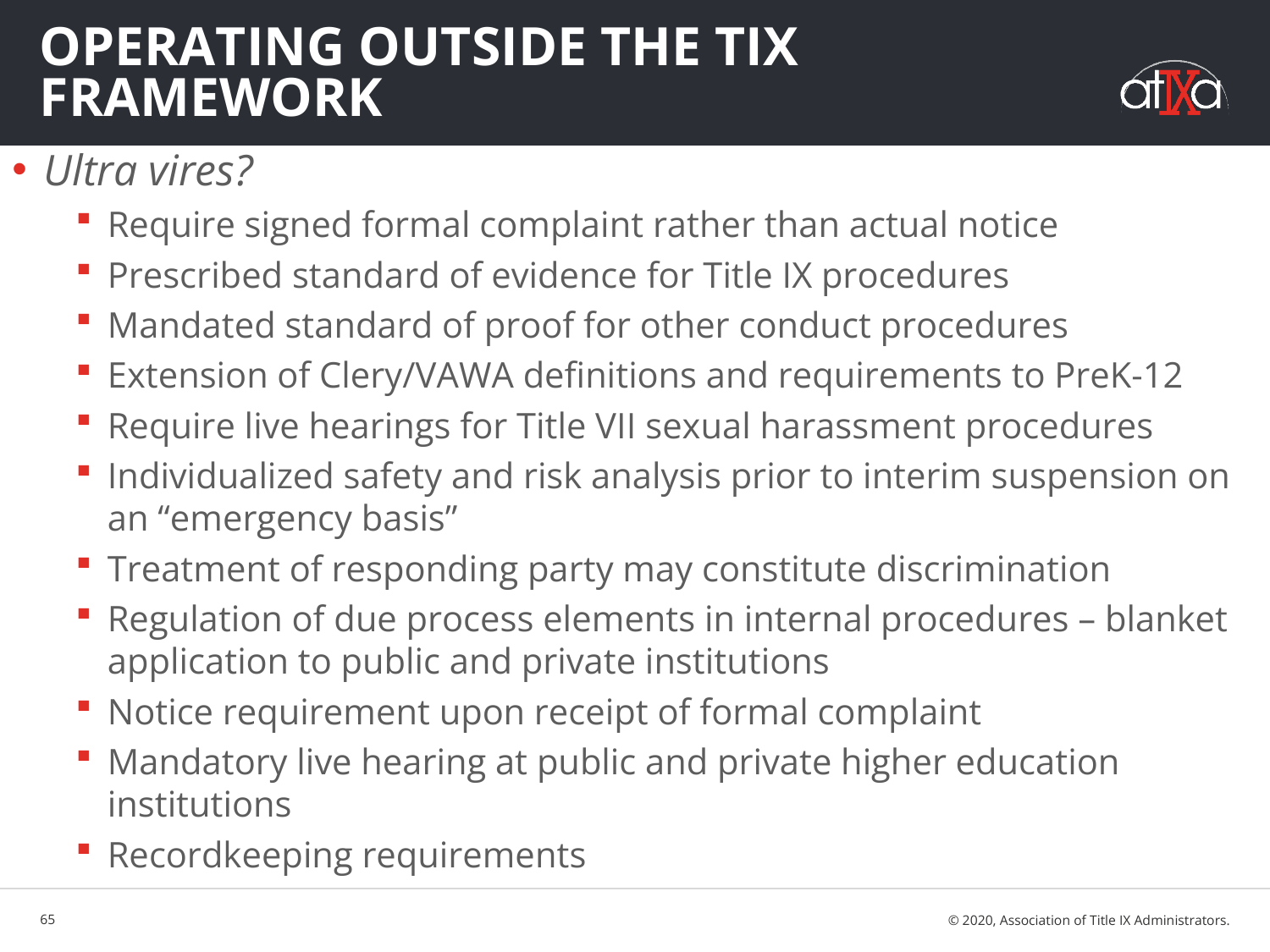

# Operating Outside the TIX framework
Ultra vires?
Require signed formal complaint rather than actual notice
Prescribed standard of evidence for Title IX procedures
Mandated standard of proof for other conduct procedures
Extension of Clery/VAWA definitions and requirements to PreK-12
Require live hearings for Title VII sexual harassment procedures
Individualized safety and risk analysis prior to interim suspension on an “emergency basis”
Treatment of responding party may constitute discrimination
Regulation of due process elements in internal procedures – blanket application to public and private institutions
Notice requirement upon receipt of formal complaint
Mandatory live hearing at public and private higher education institutions
Recordkeeping requirements